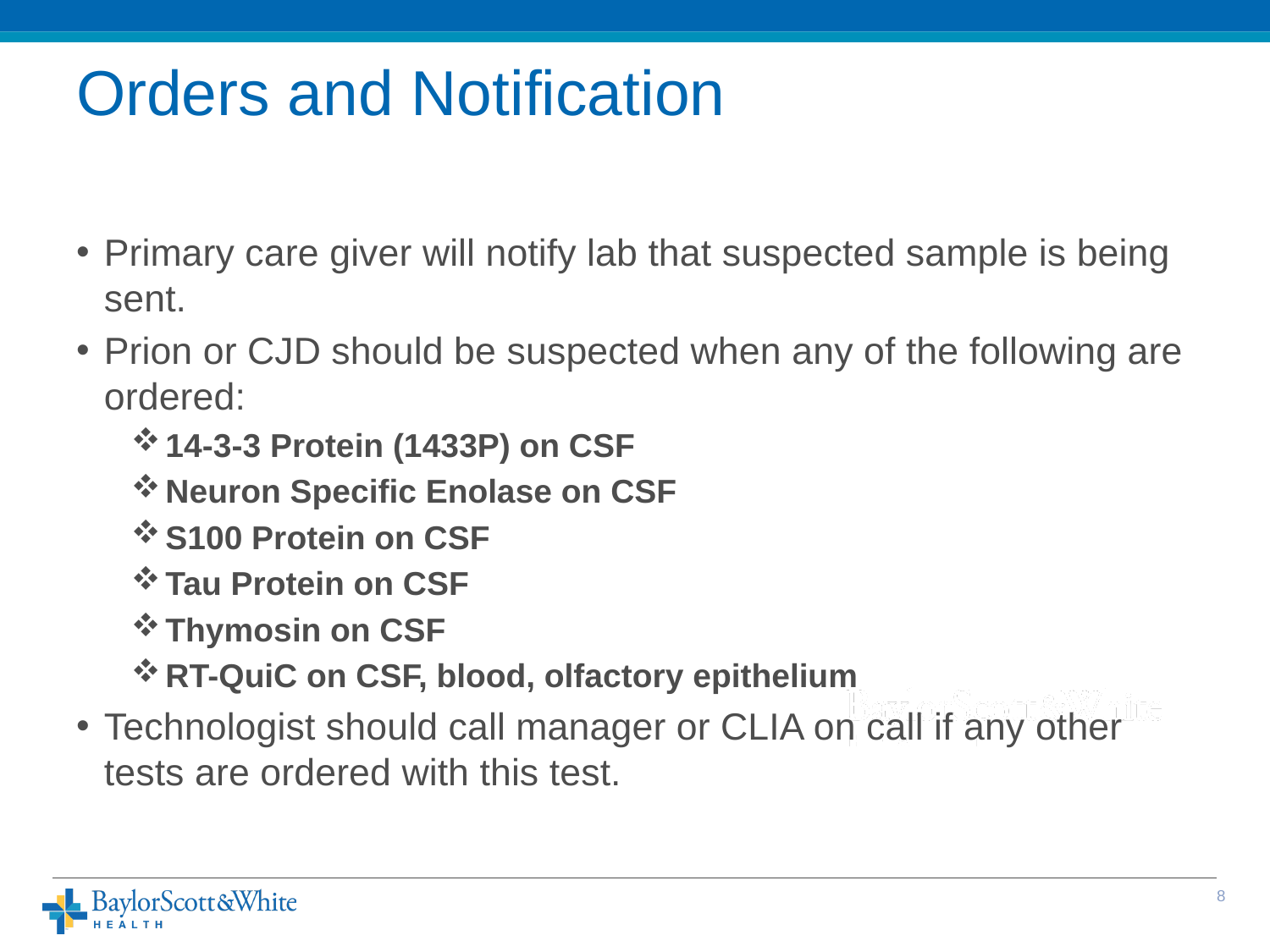

# Orders and Notification
Primary care giver will notify lab that suspected sample is being sent.
Prion or CJD should be suspected when any of the following are ordered:
14-3-3 Protein (1433P) on CSF
Neuron Specific Enolase on CSF
S100 Protein on CSF
Tau Protein on CSF
Thymosin on CSF
RT-QuiC on CSF, blood, olfactory epithelium
Technologist should call manager or CLIA on call if any other tests are ordered with this test.
8